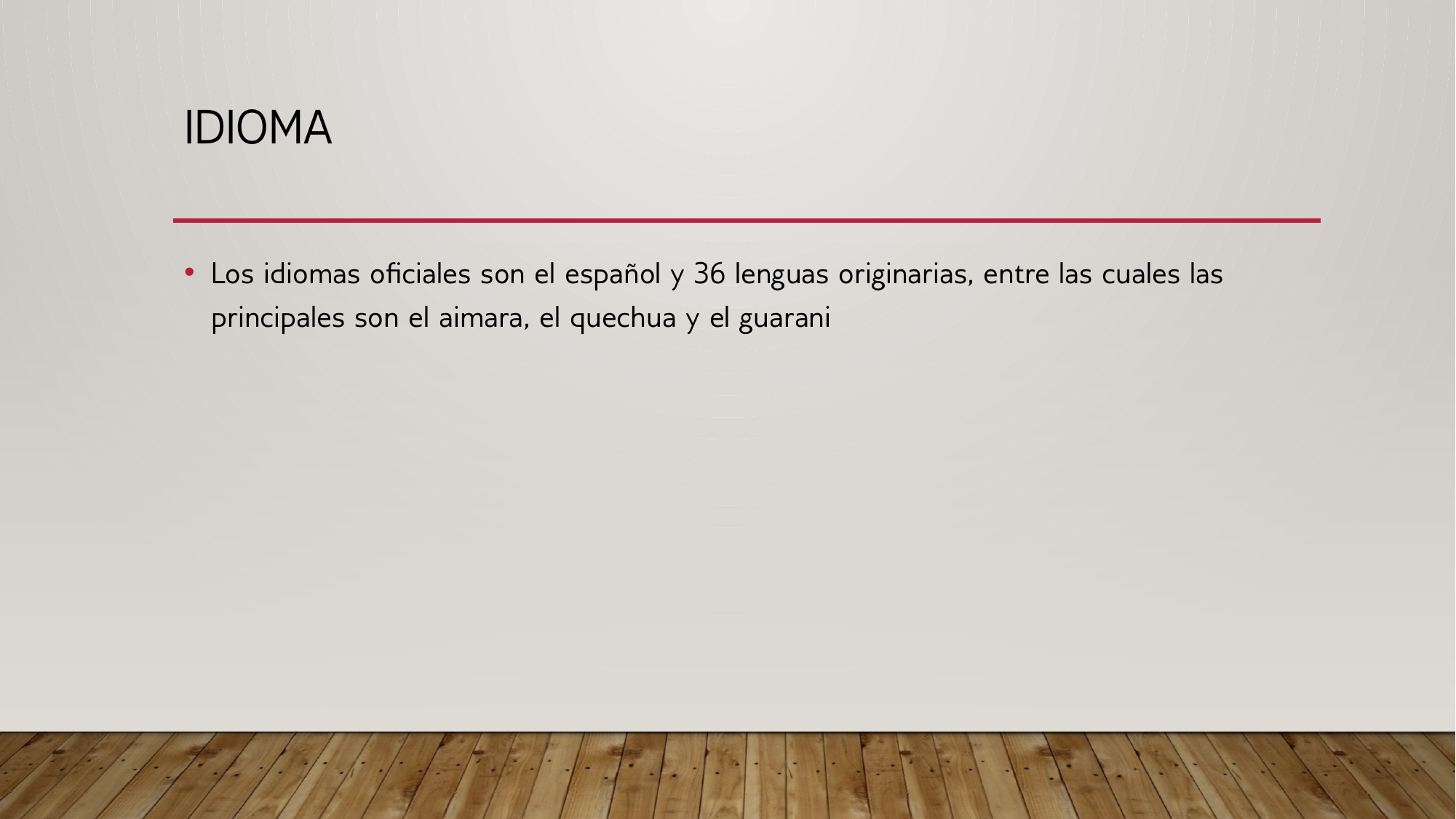

# IDIOMA
Los idiomas oficiales son el español y 36 lenguas originarias, entre las cuales las principales son el aimara, el quechua y el guarani